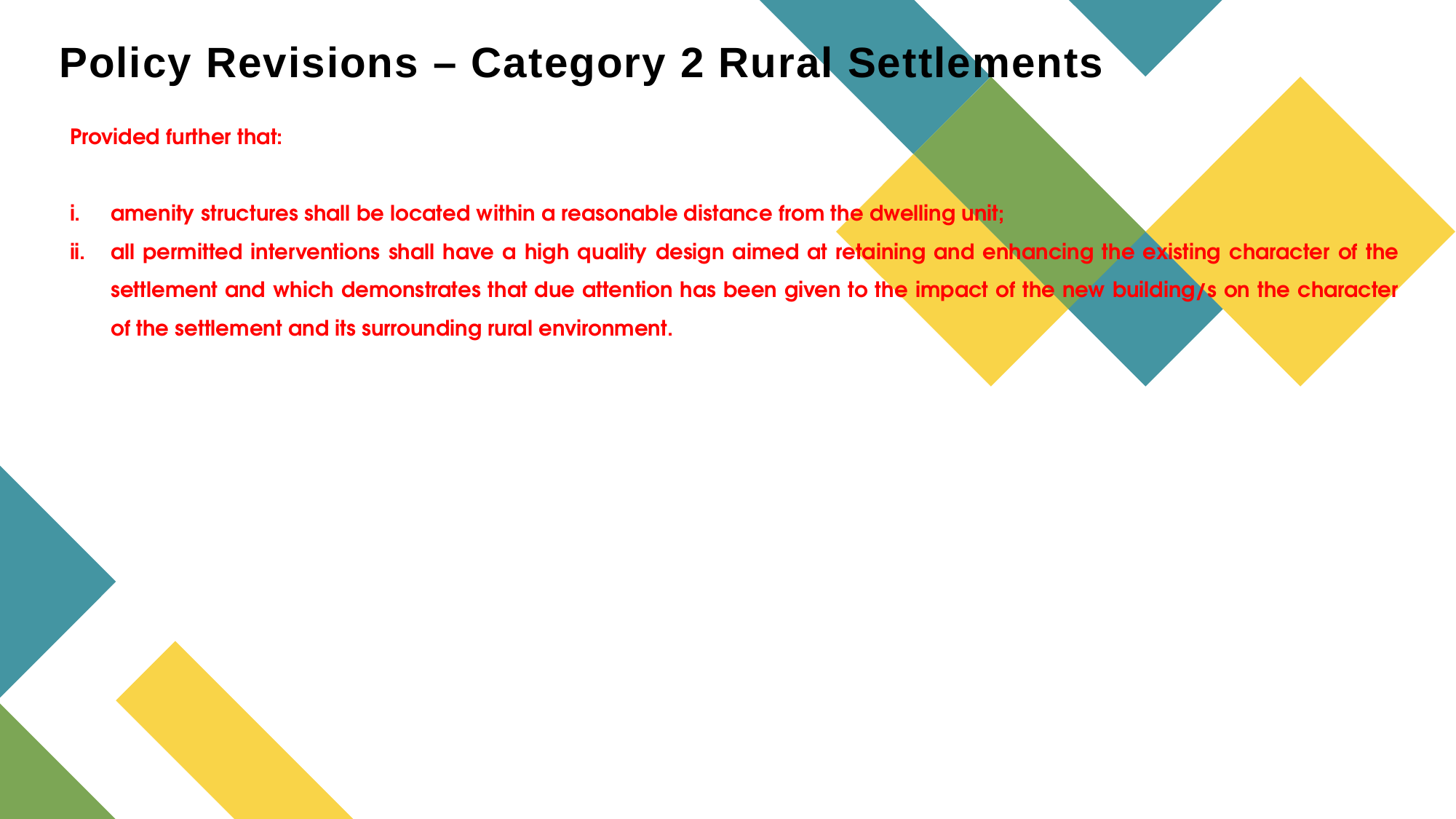

# Policy Revisions – Category 2 Rural Settlements
Provided further that:

amenity structures shall be located within a reasonable distance from the dwelling unit;
all permitted interventions shall have a high quality design aimed at retaining and enhancing the existing character of the settlement and which demonstrates that due attention has been given to the impact of the new building/s on the character of the settlement and its surrounding rural environment.